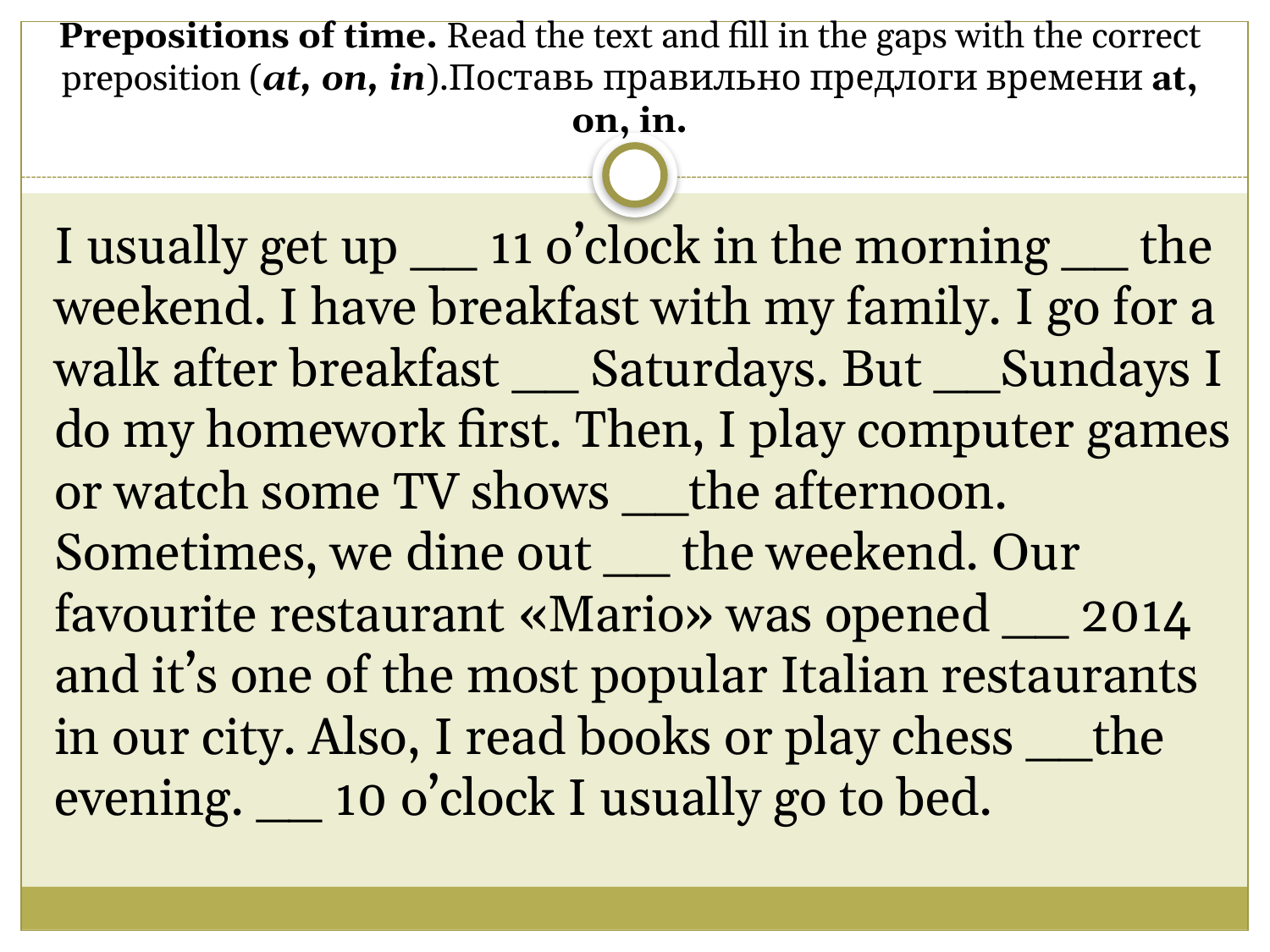

# Prepositions of time. Read the text and fill in the gaps with the correct preposition (at, on, in).Поставь правильно предлоги времени at, on, in.
I usually get up __ 11 o’clock in the morning __ the weekend. I have breakfast with my family. I go for a walk after breakfast __ Saturdays. But __Sundays I do my homework first. Then, I play computer games or watch some TV shows __the afternoon.  Sometimes, we dine out __ the weekend. Our favourite restaurant «Mario» was opened __ 2014 and it’s one of the most popular Italian restaurants in our city. Also, I read books or play chess __the evening. __ 10 o’clock I usually go to bed.